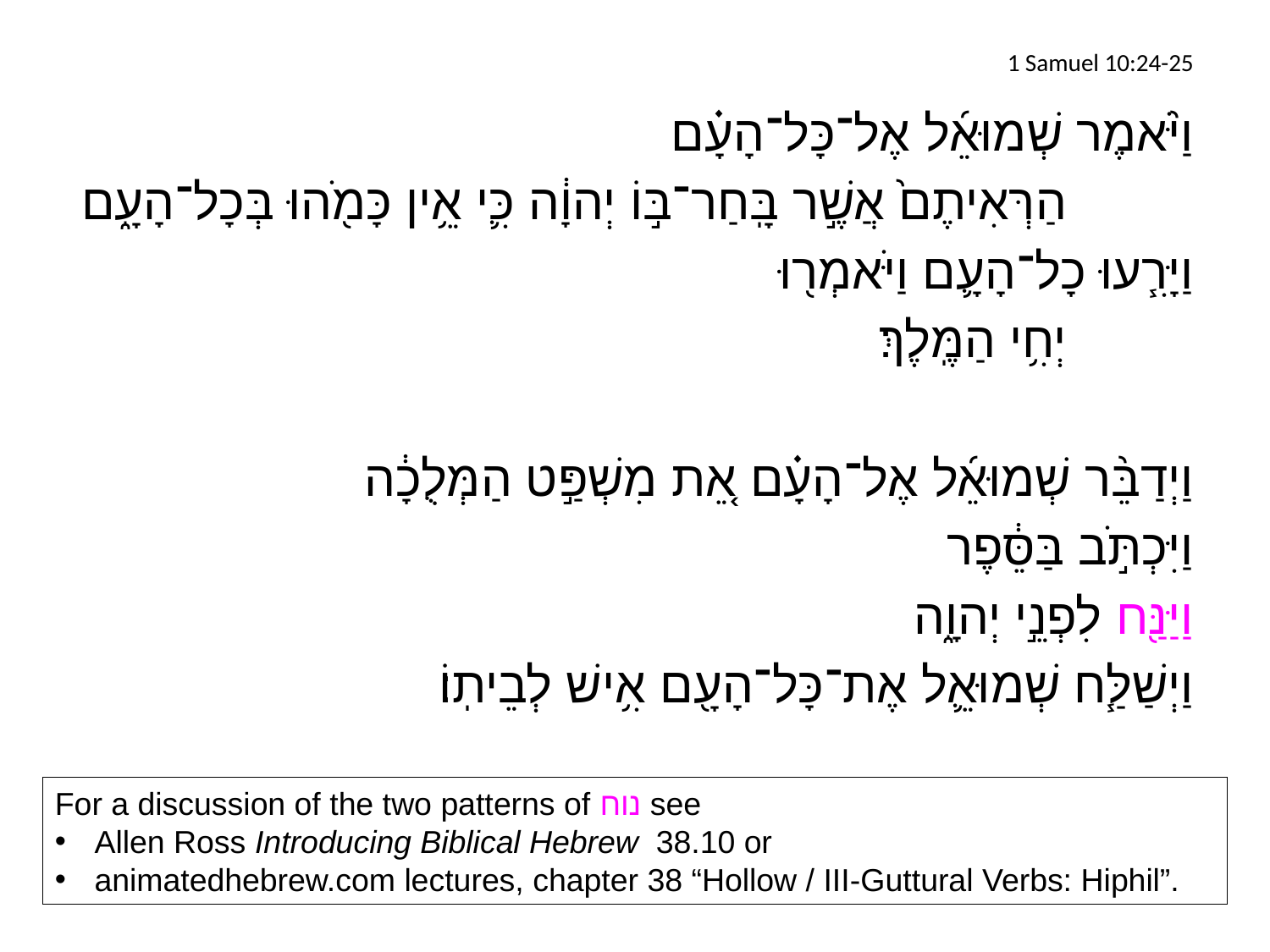

# 1 Samuel 10:24-25
וַיֹּ֨אמֶר שְׁמוּאֵ֜ל אֶל־כָּל־הָעָ֗ם
		הַרְּאִיתֶם֙ אֲשֶׁ֣ר בָּֽחַר־בּ֣וֹ יְהוָ֔ה כִּ֛י אֵ֥ין כָּמֹ֖הוּ בְּכָל־הָעָ֑ם
וַיָּרִ֧עוּ כָל־הָעָ֛ם וַיֹּאמְר֖וּ
		יְחִ֥י הַמֶּֽלֶךְ׃

וַיְדַבֵּ֨ר שְׁמוּאֵ֜ל אֶל־הָעָ֗ם אֵ֚ת מִשְׁפַּ֣ט הַמְּלֻכָ֔ה
וַיִּכְתֹּ֣ב בַּסֵּ֔פֶר
וַיַּנַּ֖ח לִפְנֵ֣י יְהוָ֑ה
וַיְשַׁלַּ֧ח שְׁמוּאֵ֛ל אֶת־כָּל־הָעָ֖ם אִ֥ישׁ לְבֵיתֽוֹ׃
For a discussion of the two patterns of נוח see
Allen Ross Introducing Biblical Hebrew  38.10 or
animatedhebrew.com lectures, chapter 38 “Hollow / III-Guttural Verbs: Hiphil”.